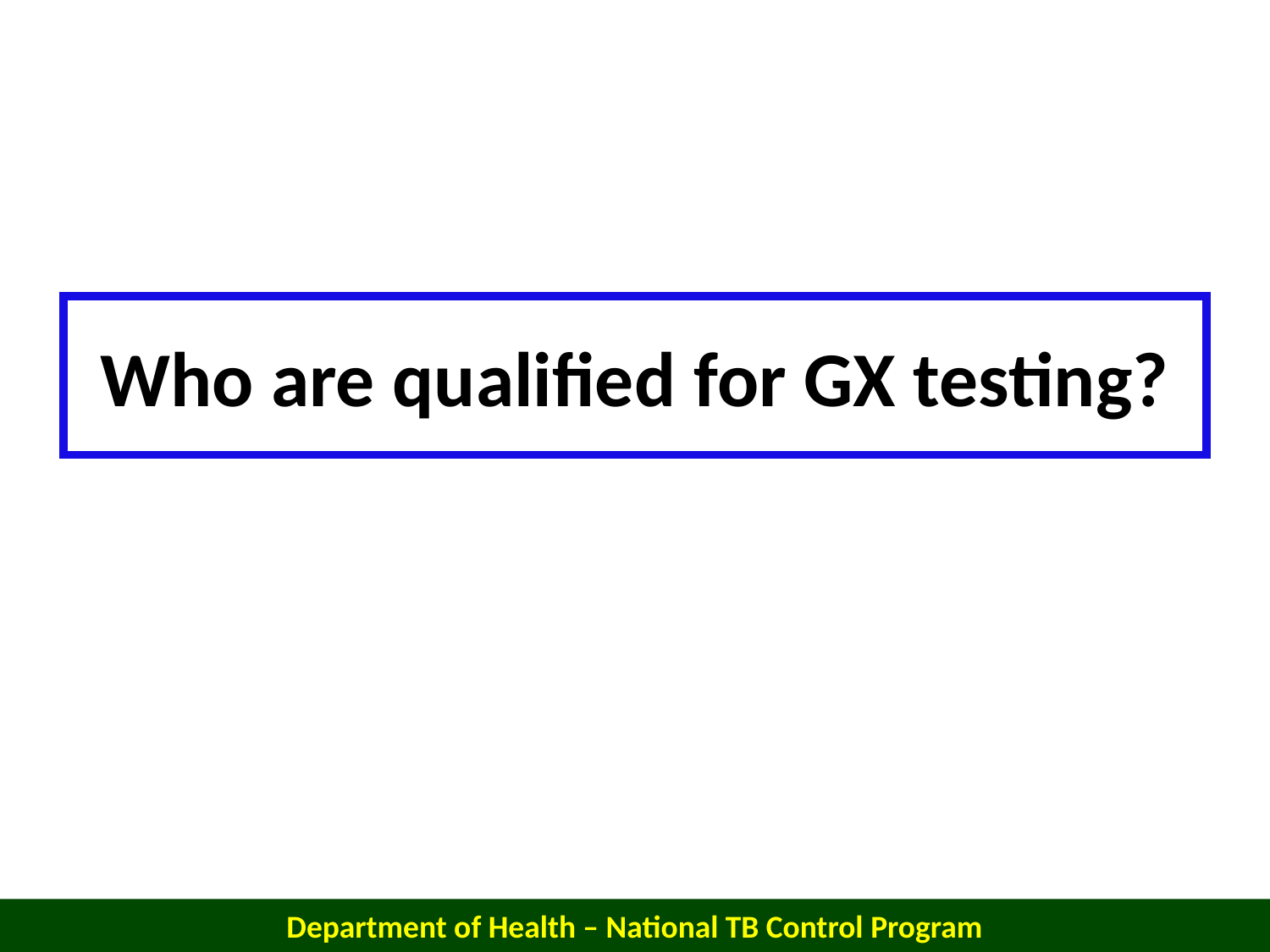

# Who are qualified for GX testing?
Department of Health – National TB Control Program